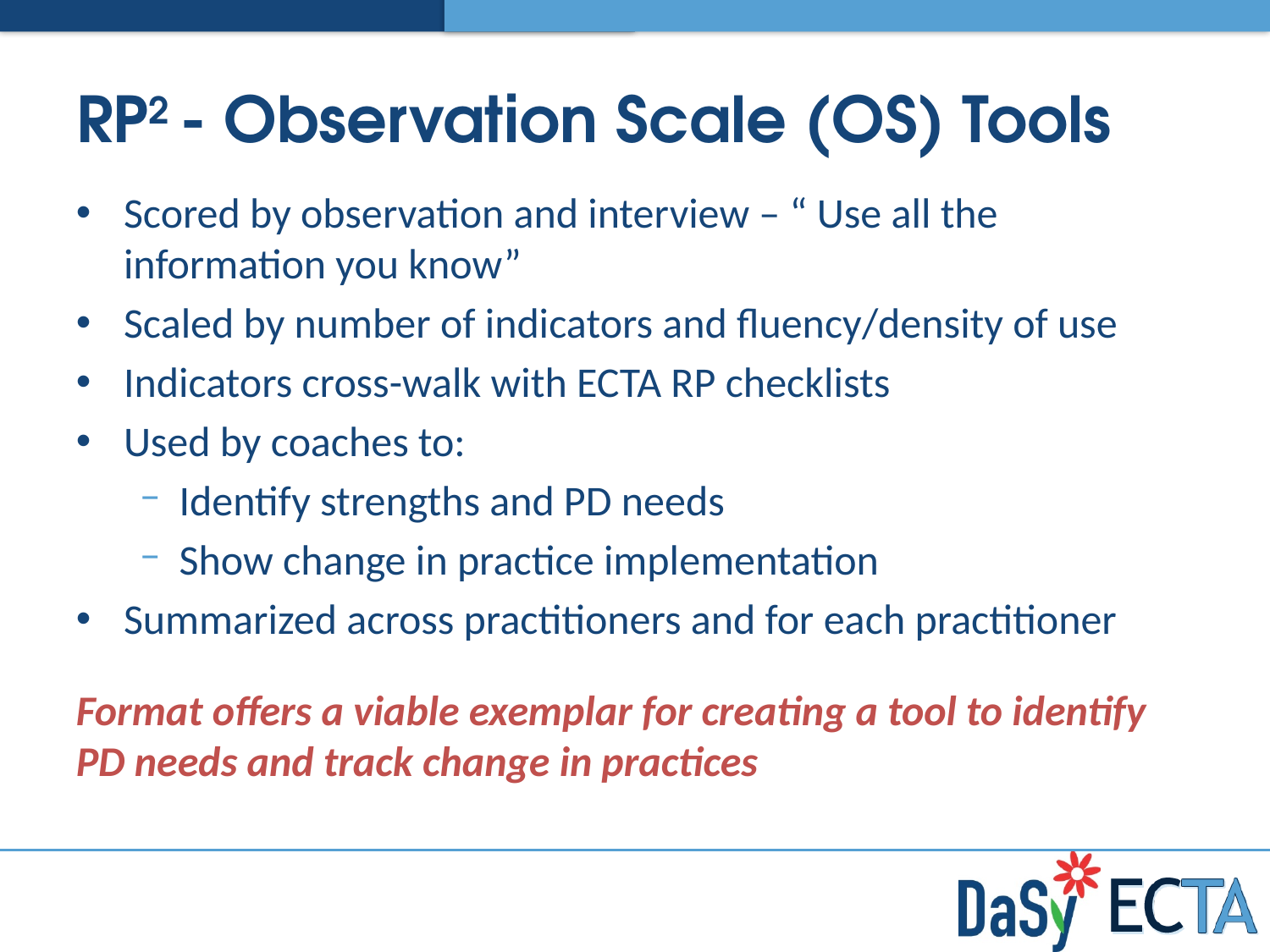

# RP2 - Observation Scale (OS) Tools
Scored by observation and interview – “ Use all the information you know”
Scaled by number of indicators and fluency/density of use
Indicators cross-walk with ECTA RP checklists
Used by coaches to:
Identify strengths and PD needs
Show change in practice implementation
Summarized across practitioners and for each practitioner
Format offers a viable exemplar for creating a tool to identify PD needs and track change in practices